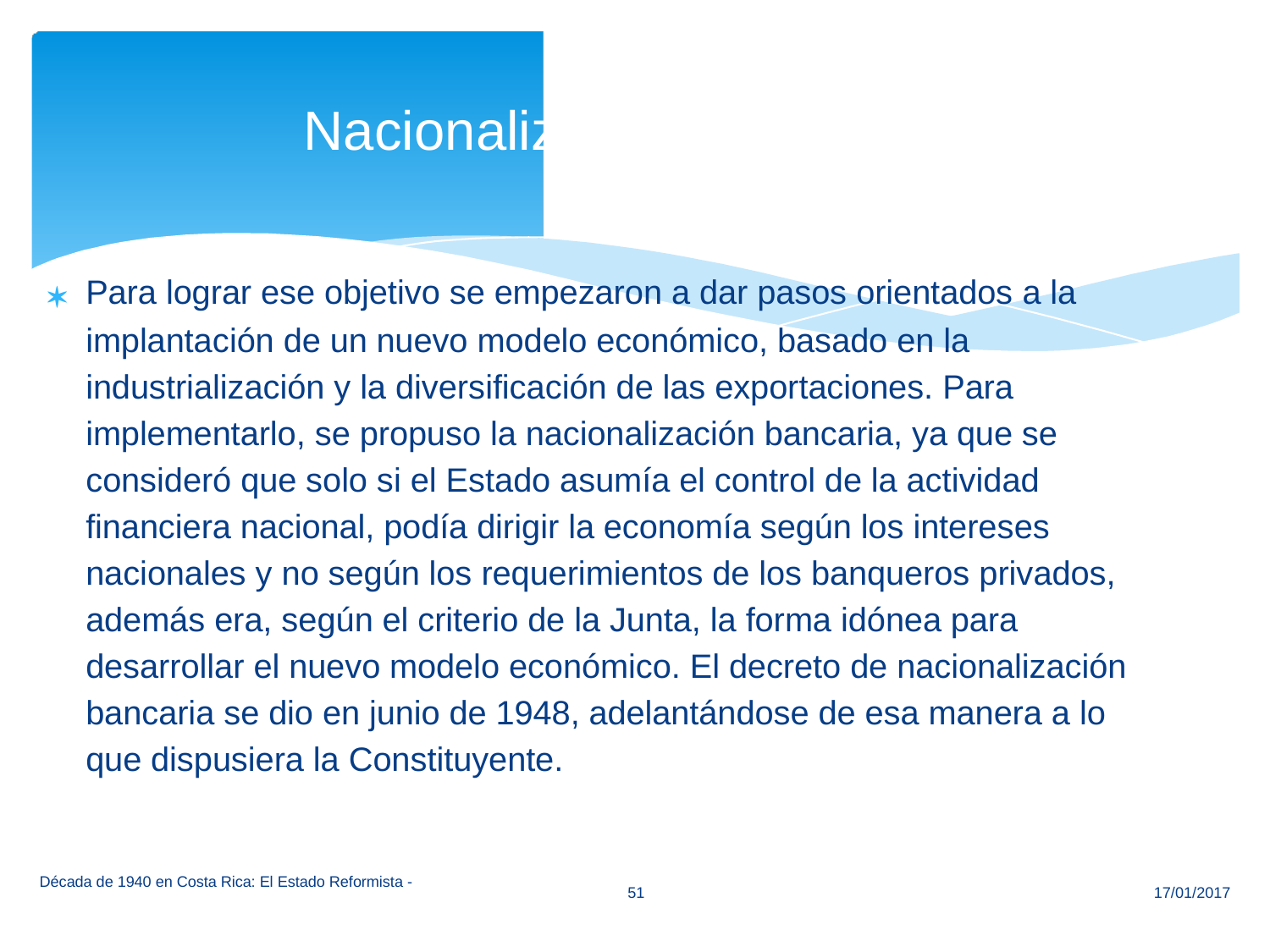

Nacionalización Bancaria

∗
Para lograr ese objetivo se empezaron a dar pasos orientados a la
implantación de un nuevo modelo económico, basado en la
industrialización y la diversificación de las exportaciones. Para
implementarlo, se propuso la nacionalización bancaria, ya que se
consideró que solo si el Estado asumía el control de la actividad
financiera nacional, podía dirigir la economía según los intereses
nacionales y no según los requerimientos de los banqueros privados,
además era, según el criterio de la Junta, la forma idónea para
desarrollar el nuevo modelo económico. El decreto de nacionalización
bancaria se dio en junio de 1948, adelantándose de esa manera a lo
que dispusiera la Constituyente.
Década de 1940 en Costa Rica: El Estado Reformista -

51
17/01/2017